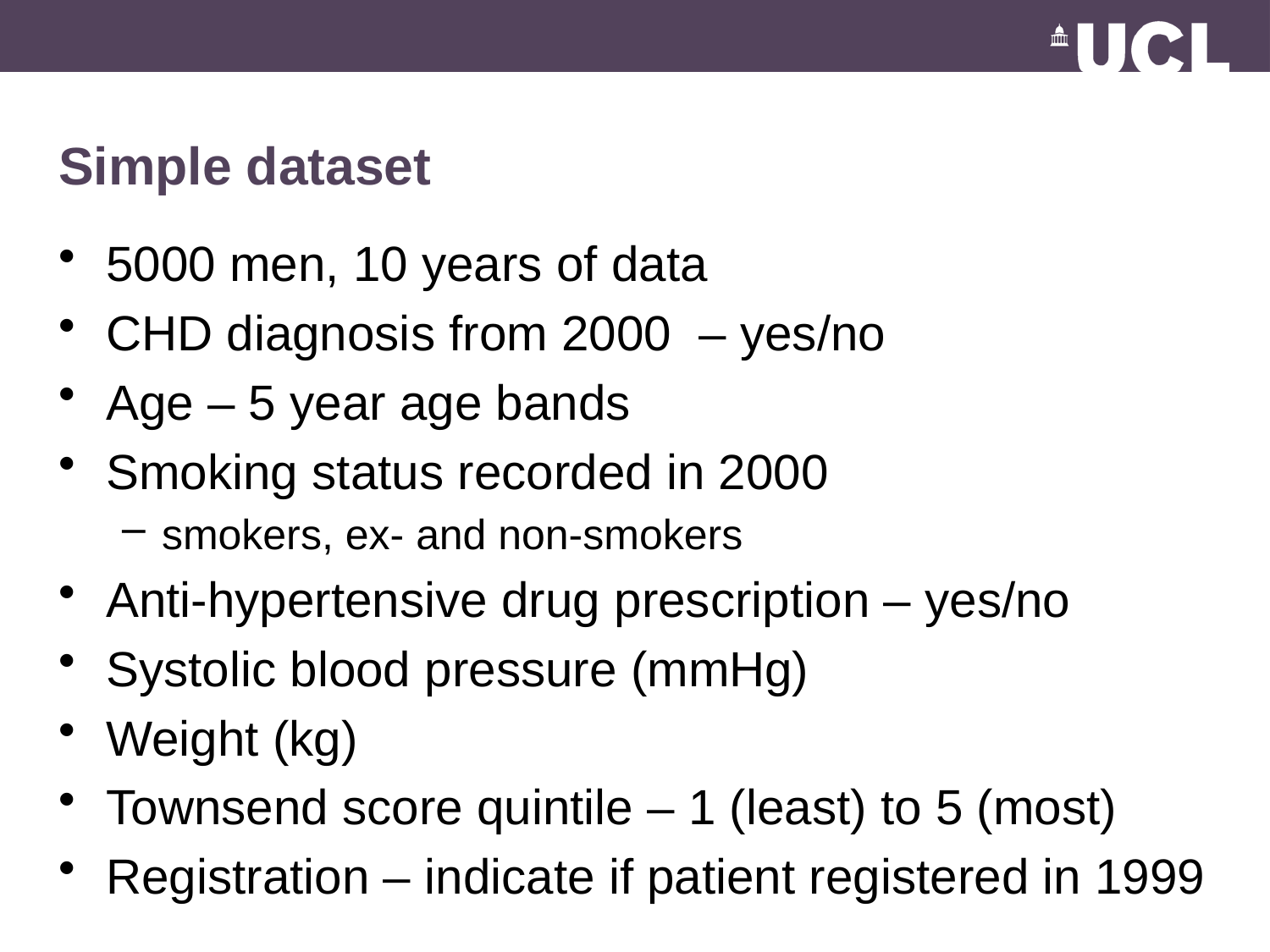

# Simple dataset
5000 men, 10 years of data
CHD diagnosis from 2000  – yes/no
Age – 5 year age bands
Smoking status recorded in 2000
smokers, ex- and non-smokers
Anti-hypertensive drug prescription – yes/no
Systolic blood pressure (mmHg)
Weight (kg)
Townsend score quintile – 1 (least) to 5 (most)
Registration – indicate if patient registered in 1999